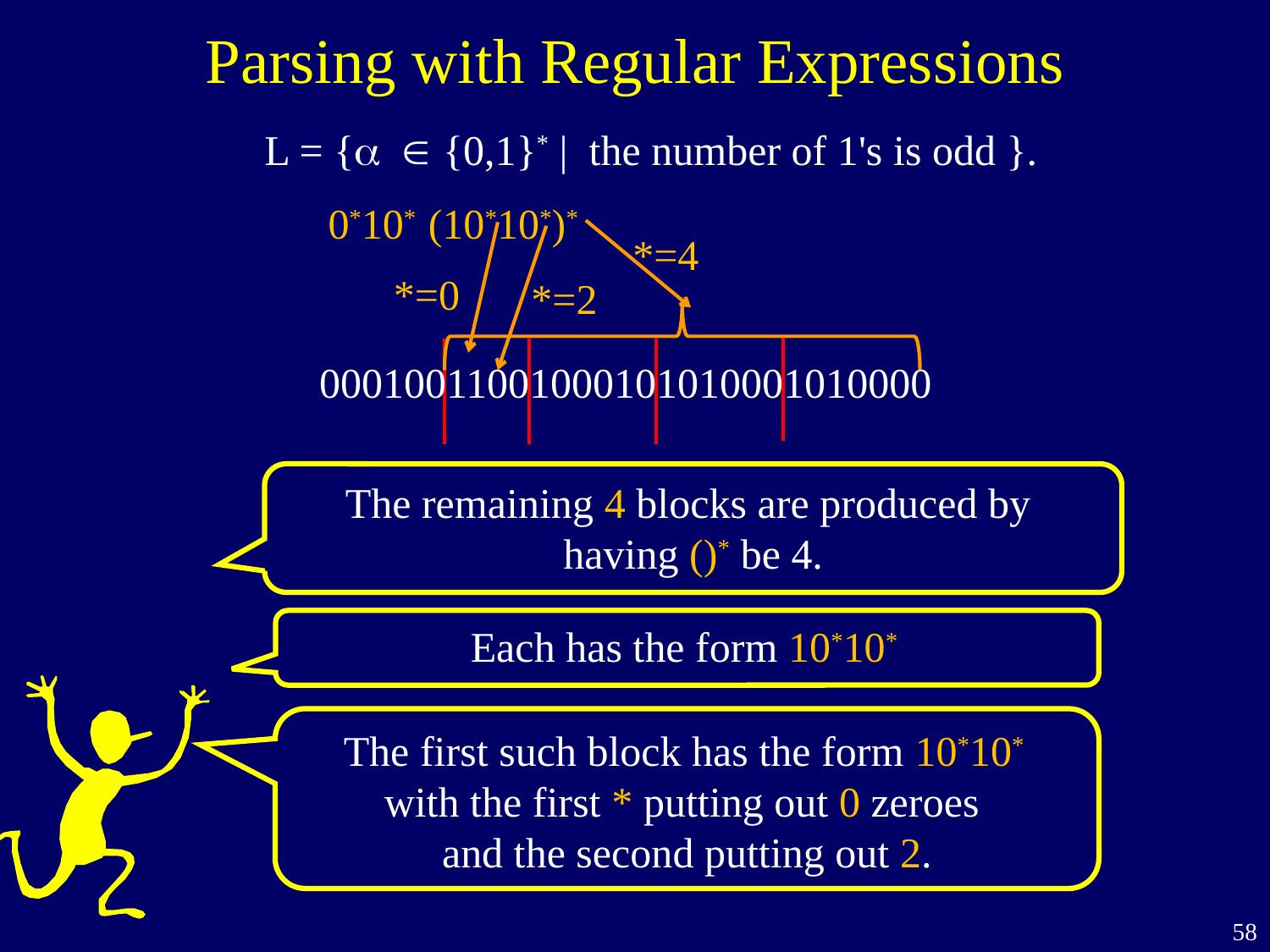

# Parsing with Regular Expressions

L = {α ∈ {0,1}* |  the number of 1's is odd }.
0*10*  (10*10*)*

*=4
*=0
*=2
00010011001000101010001010000
The remaining 4 blocks are produced by
having ()* be 4.
Each has the form 10*10*

The first such block has the form 10*10*
with the first * putting out 0 zeroes
and the second putting out 2.